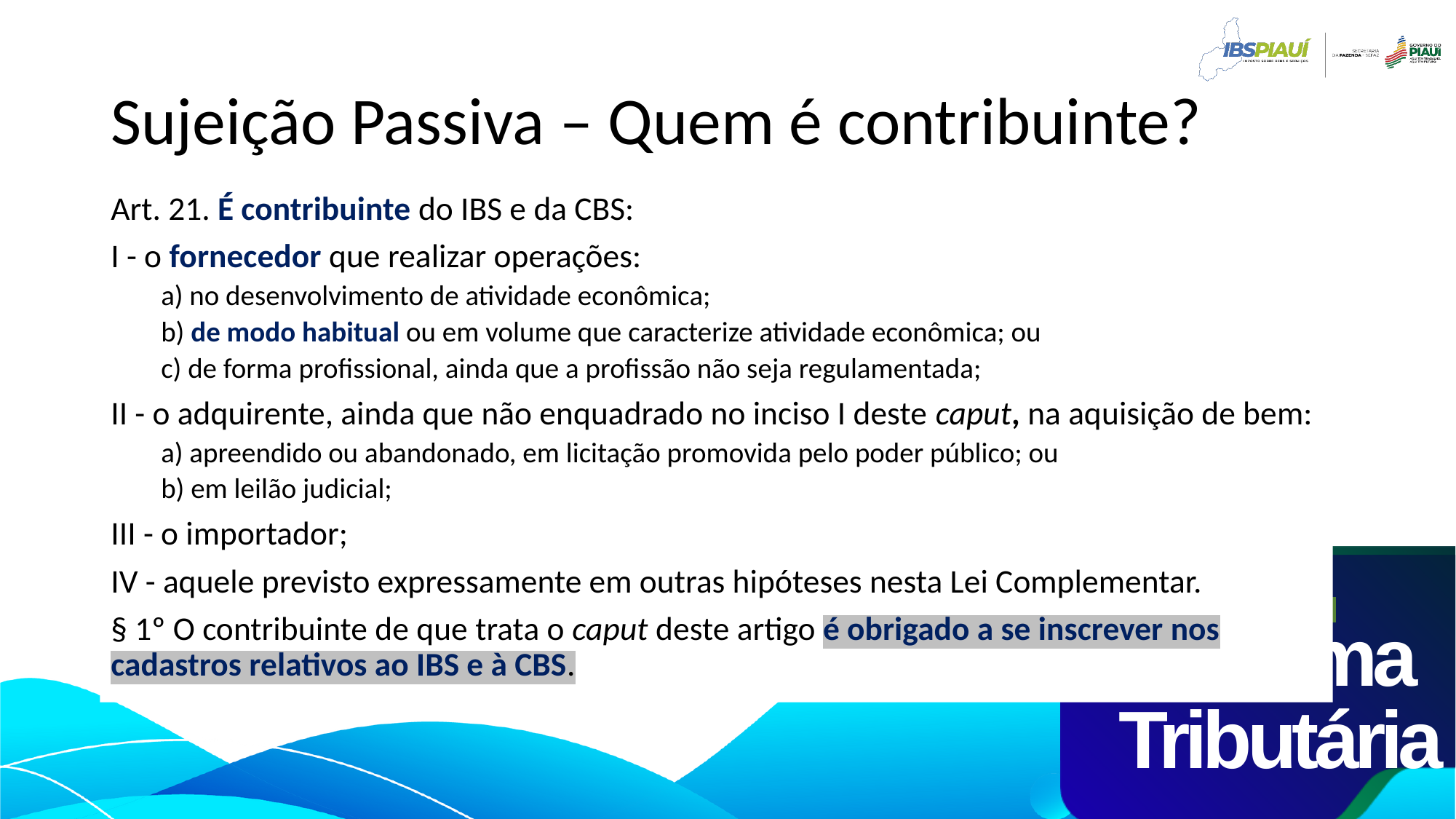

# Sujeição Passiva – Quem é contribuinte?
Art. 21. É contribuinte do IBS e da CBS:
I - o fornecedor que realizar operações:
a) no desenvolvimento de atividade econômica;
b) de modo habitual ou em volume que caracterize atividade econômica; ou
c) de forma profissional, ainda que a profissão não seja regulamentada;
II - o adquirente, ainda que não enquadrado no inciso I deste caput, na aquisição de bem:
a) apreendido ou abandonado, em licitação promovida pelo poder público; ou
b) em leilão judicial;
III - o importador;
IV - aquele previsto expressamente em outras hipóteses nesta Lei Complementar.
§ 1º O contribuinte de que trata o caput deste artigo é obrigado a se inscrever nos cadastros relativos ao IBS e à CBS.